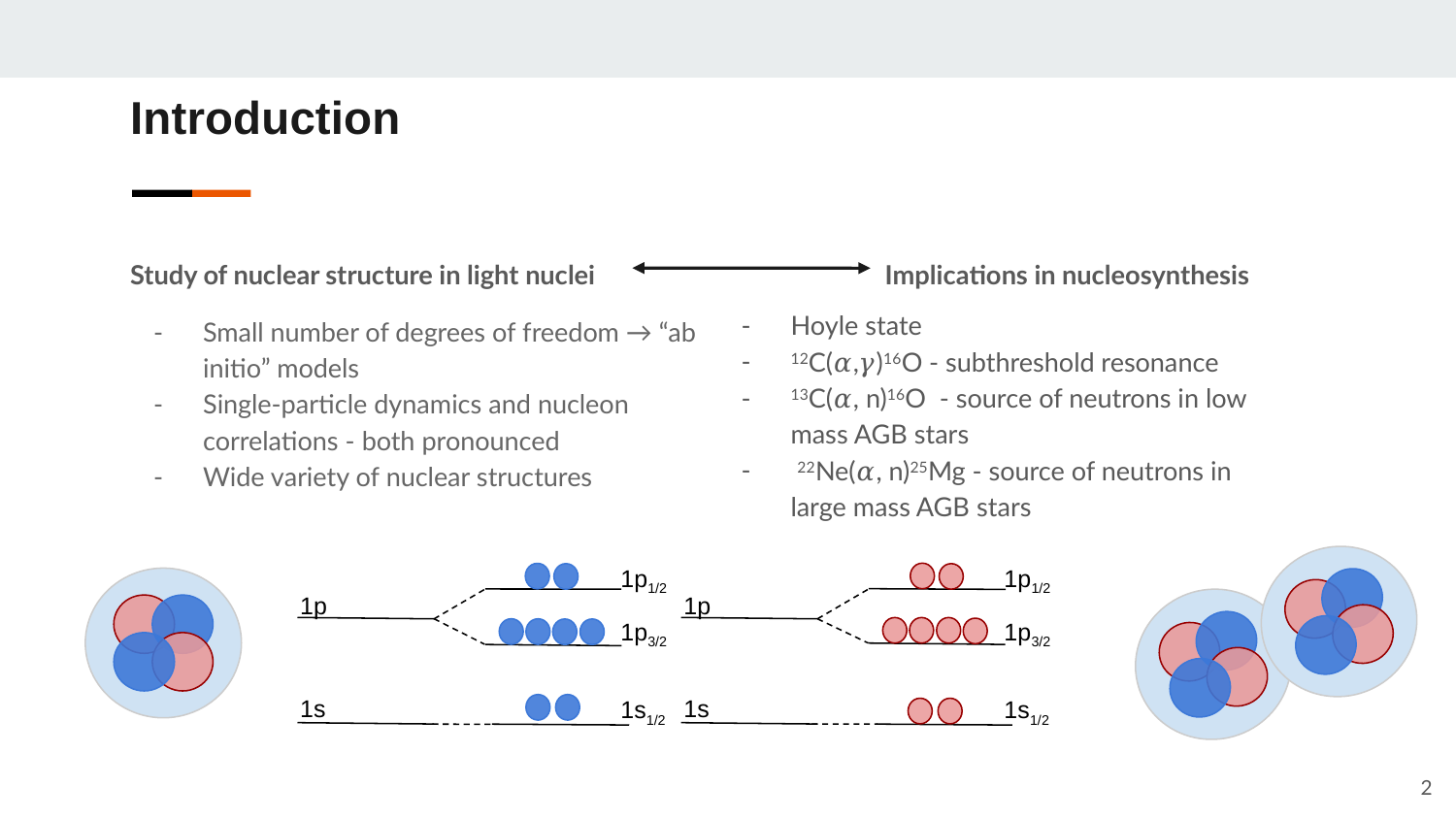

Introduction
Study of nuclear structure in light nuclei
Implications in nucleosynthesis

Hoyle state
12C(𝛼,𝛾)16O - subthreshold resonance
13C(𝛼, n)16O  - source of neutrons in low mass AGB stars
 22Ne(𝛼, n)25Mg - source of neutrons in large mass AGB stars
Small number of degrees of freedom → “ab initio” models
Single-particle dynamics and nucleon correlations - both pronounced
Wide variety of nuclear structures

1p1/2
1p1/2

1p
1p

1p3/2
1p3/2

1s
1s
1s1/2
1s1/2

2